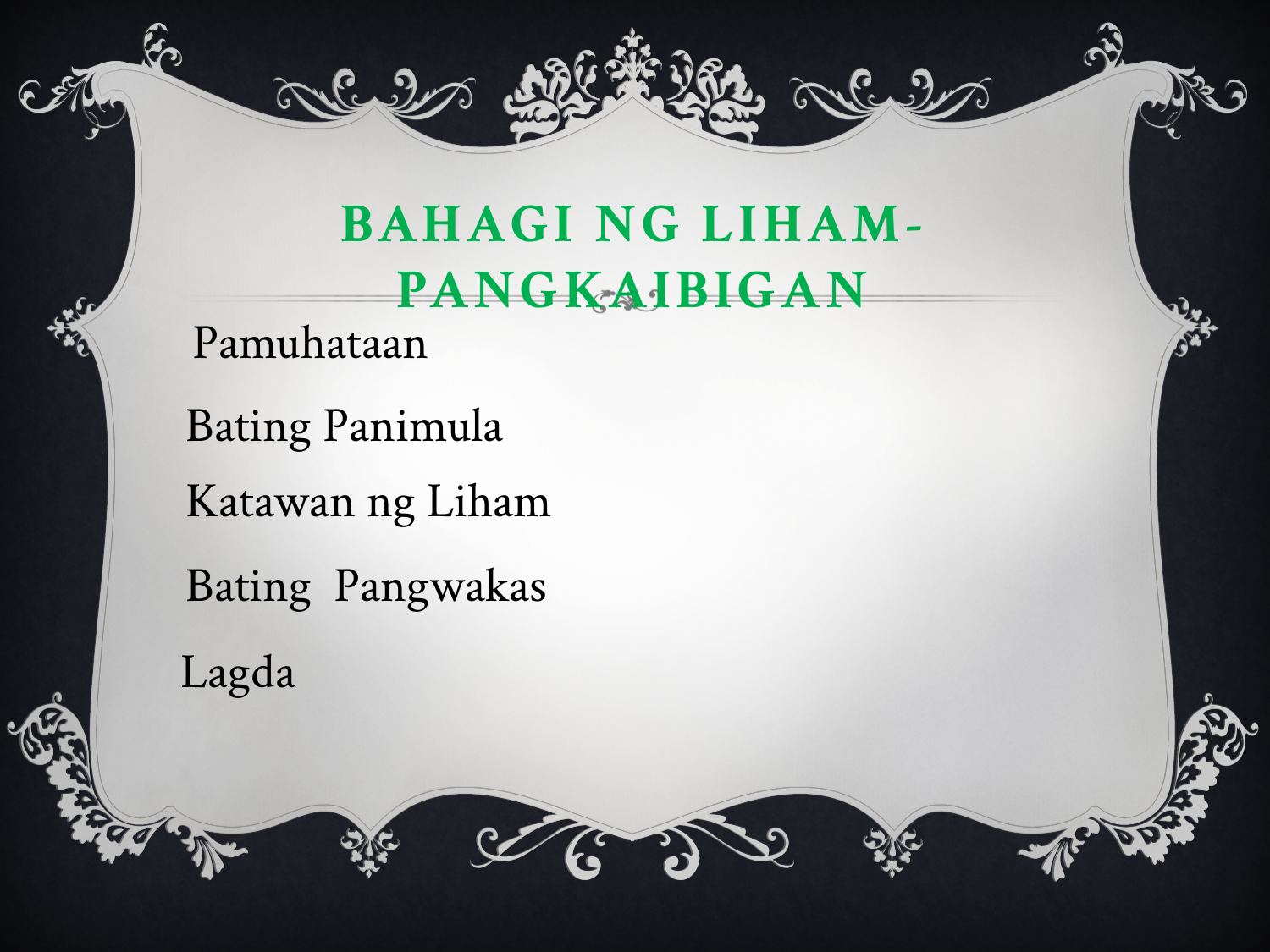

# Bahagi ng liham- pangkaibigan
Pamuhataan
Bating Panimula
Katawan ng Liham
Bating  Pangwakas
Lagda